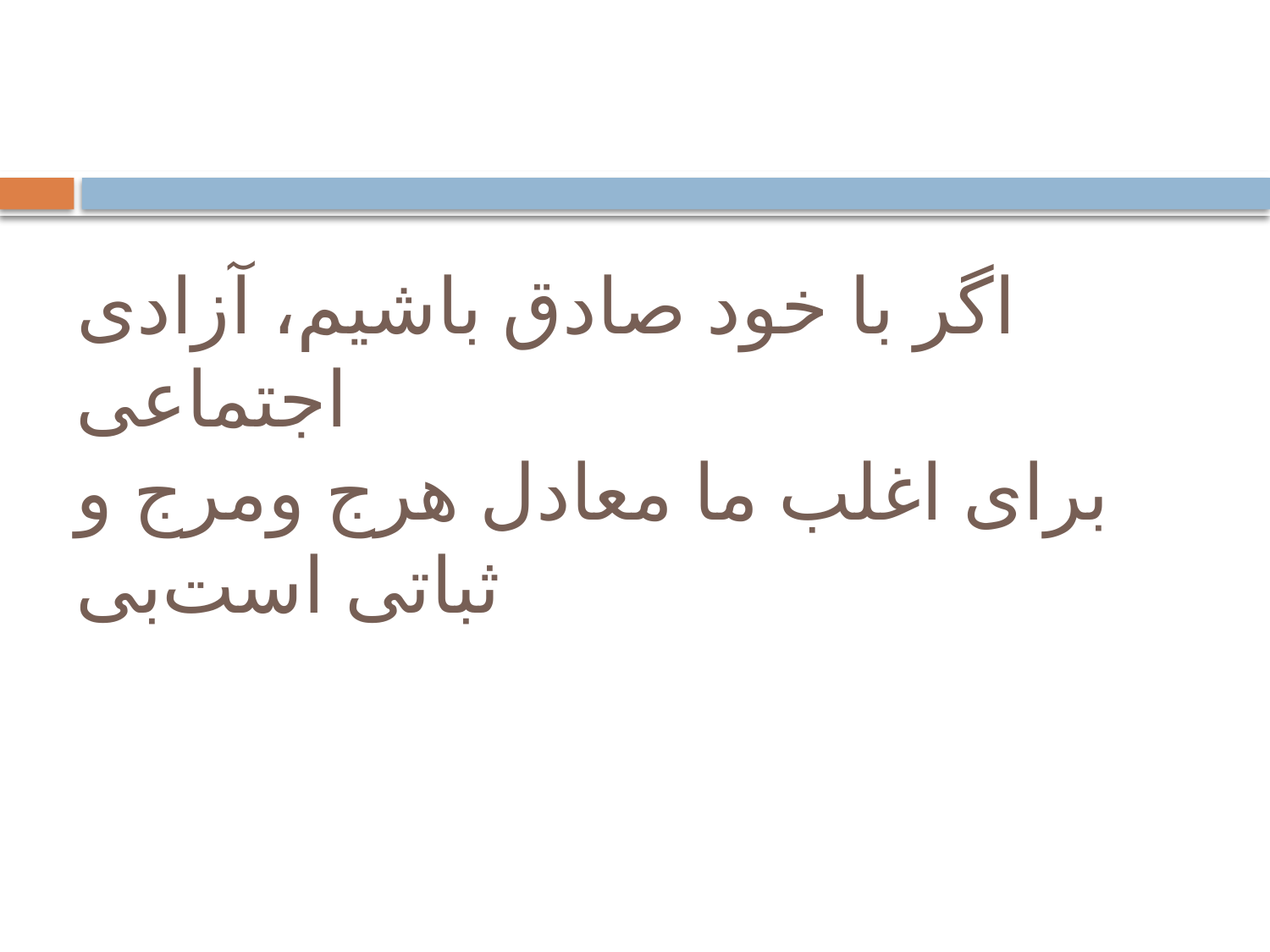

# اگر با خود صادق باشیم، آزادی اجتماعی برای اغلب ما معادل هرج ومرج و ‌ثباتی است‌بی